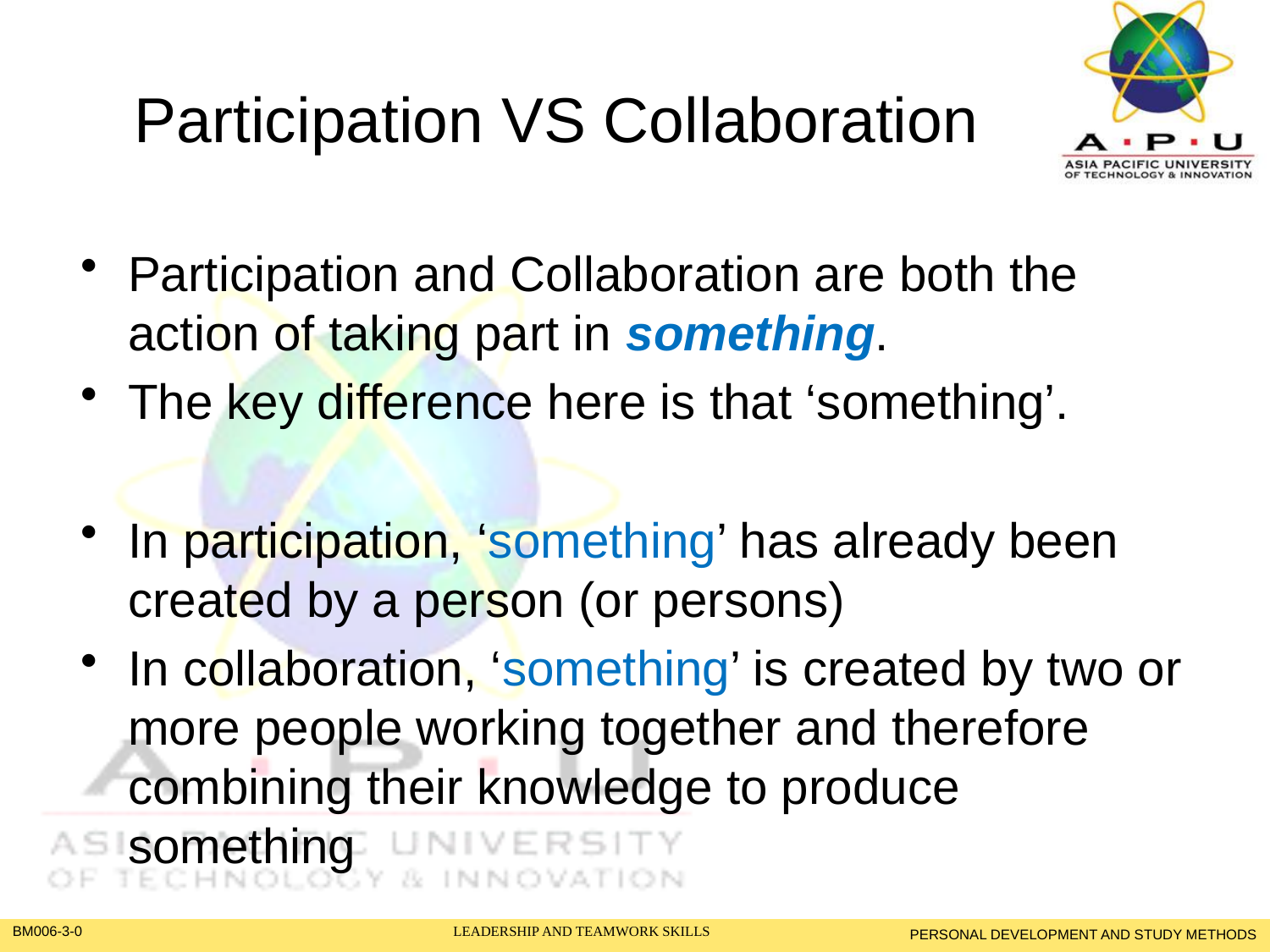

# Participation VS Collaboration
Participation and Collaboration are both the action of taking part in something.
The key difference here is that ‘something’.

In participation, ‘something’ has already been created by a person (or persons)
In collaboration, ‘something’ is created by two or more people working together and therefore combining their knowledge to produce something
PERSONAL DEVELOPMENT AND STUDY METHODS